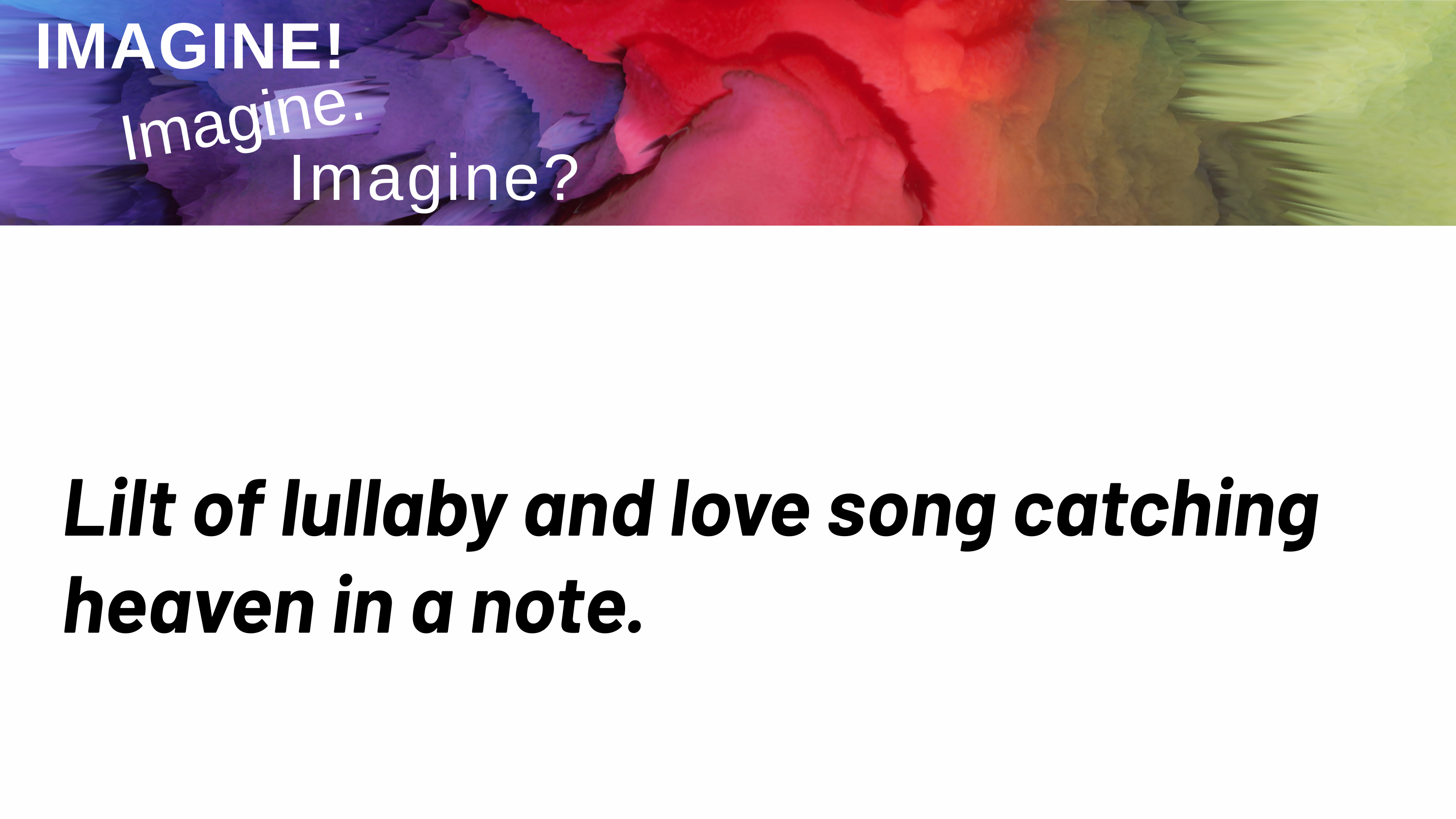

Imagine...
IMAGINE!

Imagine?

Lilt of lullaby and love song catching heaven in a note.